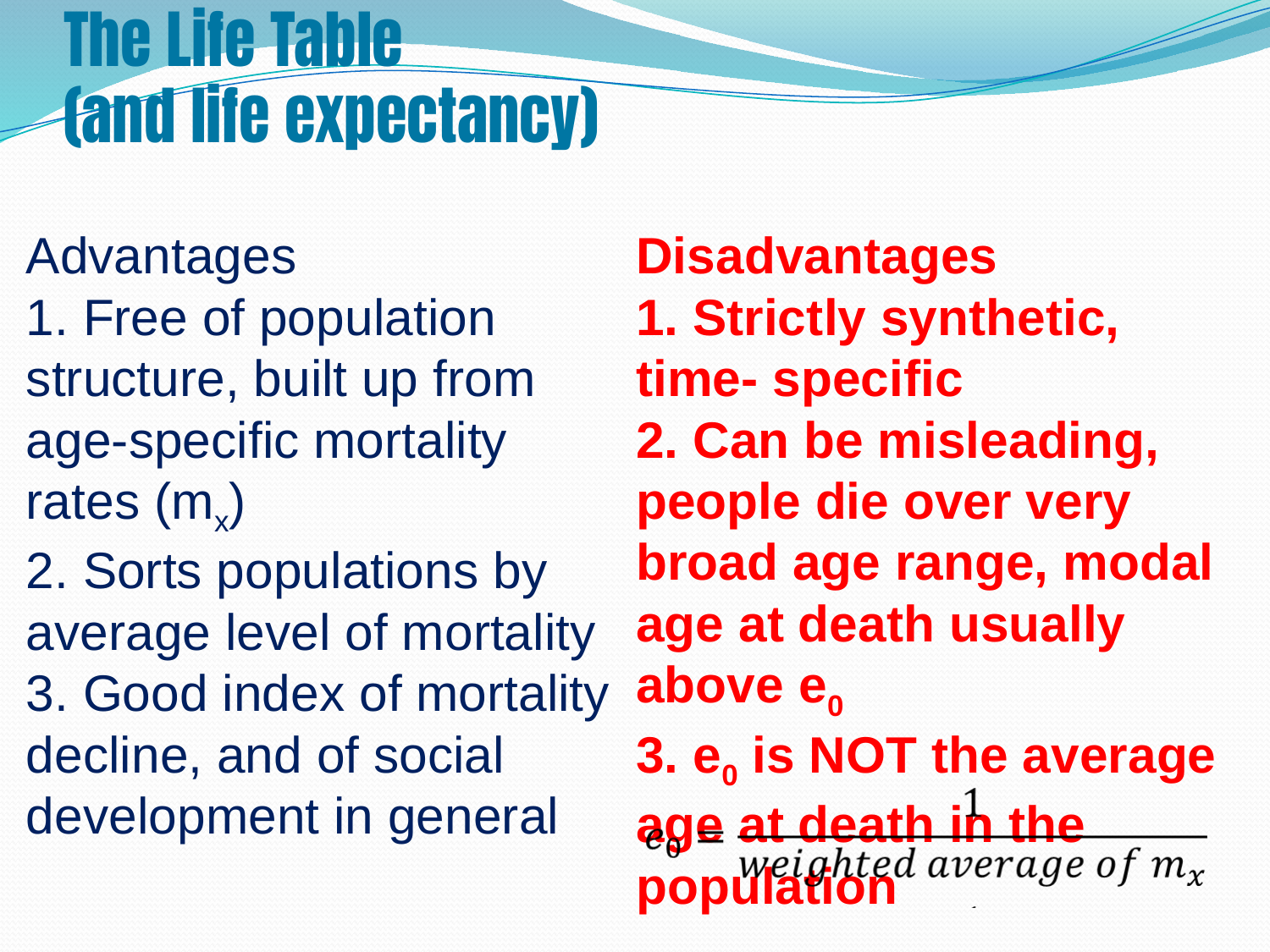

The Life Table
(and life expectancy)

Advantages
1. Free of population structure, built up from age-specific mortality rates (mx)
2. Sorts populations by average level of mortality
3. Good index of mortality decline, and of social development in general

Disadvantages
1. Strictly synthetic, time- specific
2. Can be misleading, people die over very broad age range, modal age at death usually above e0
3. e0 is NOT the average age at death in the population